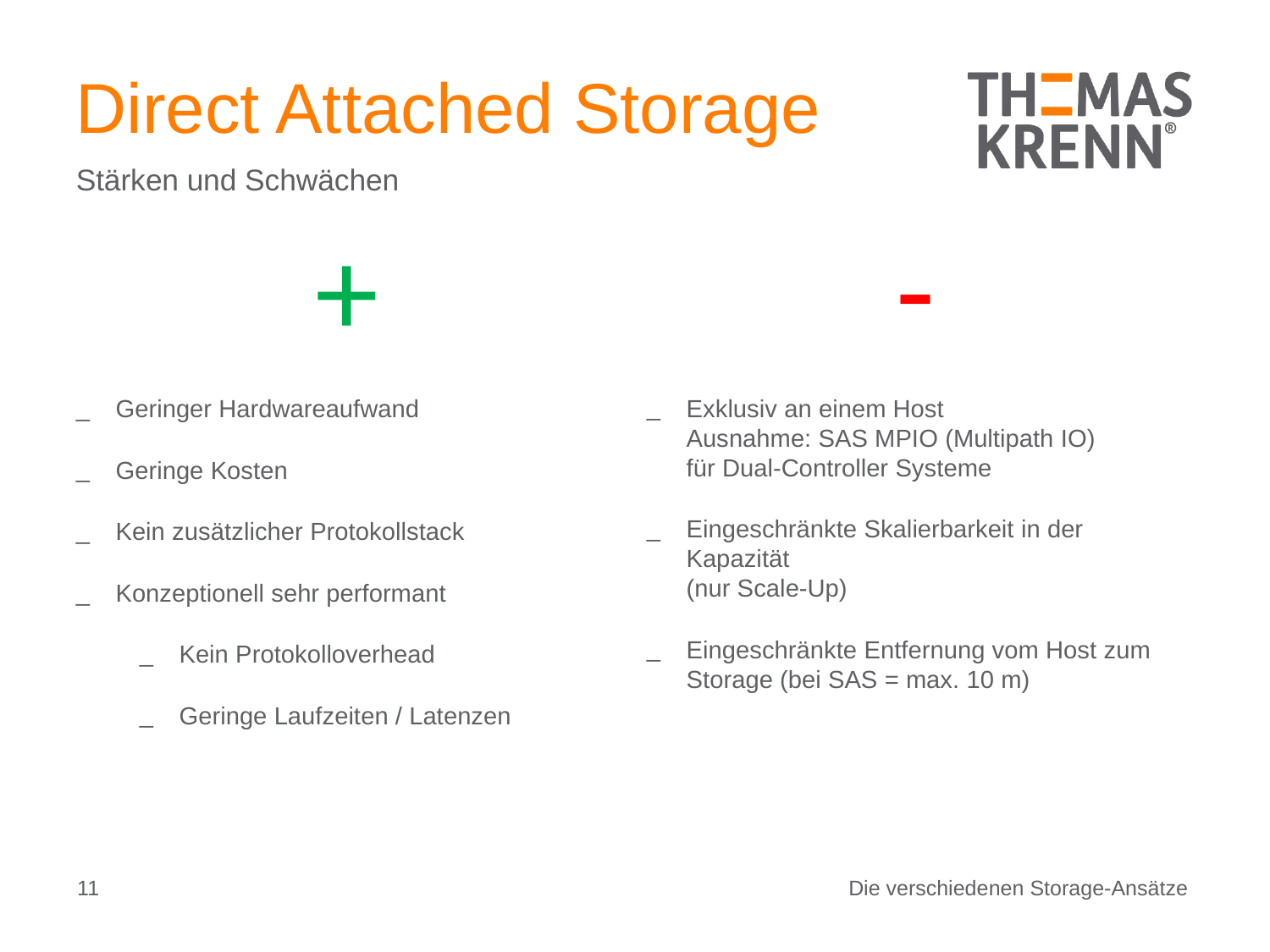

Direct Attached Storage
Stärken und Schwächen
-
+
Exklusiv an einem Host
Ausnahme: SAS MPIO (Multipath IO)
für Dual-Controller Systeme
Eingeschränkte Skalierbarkeit in der Kapazität
(nur Scale-Up)
Eingeschränkte Entfernung vom Host zum Storage (bei SAS = max. 10 m)
Geringer Hardwareaufwand
Geringe Kosten
Kein zusätzlicher Protokollstack
Konzeptionell sehr performant
Kein Protokolloverhead
Geringe Laufzeiten / Latenzen
Die verschiedenen Storage-Ansätze